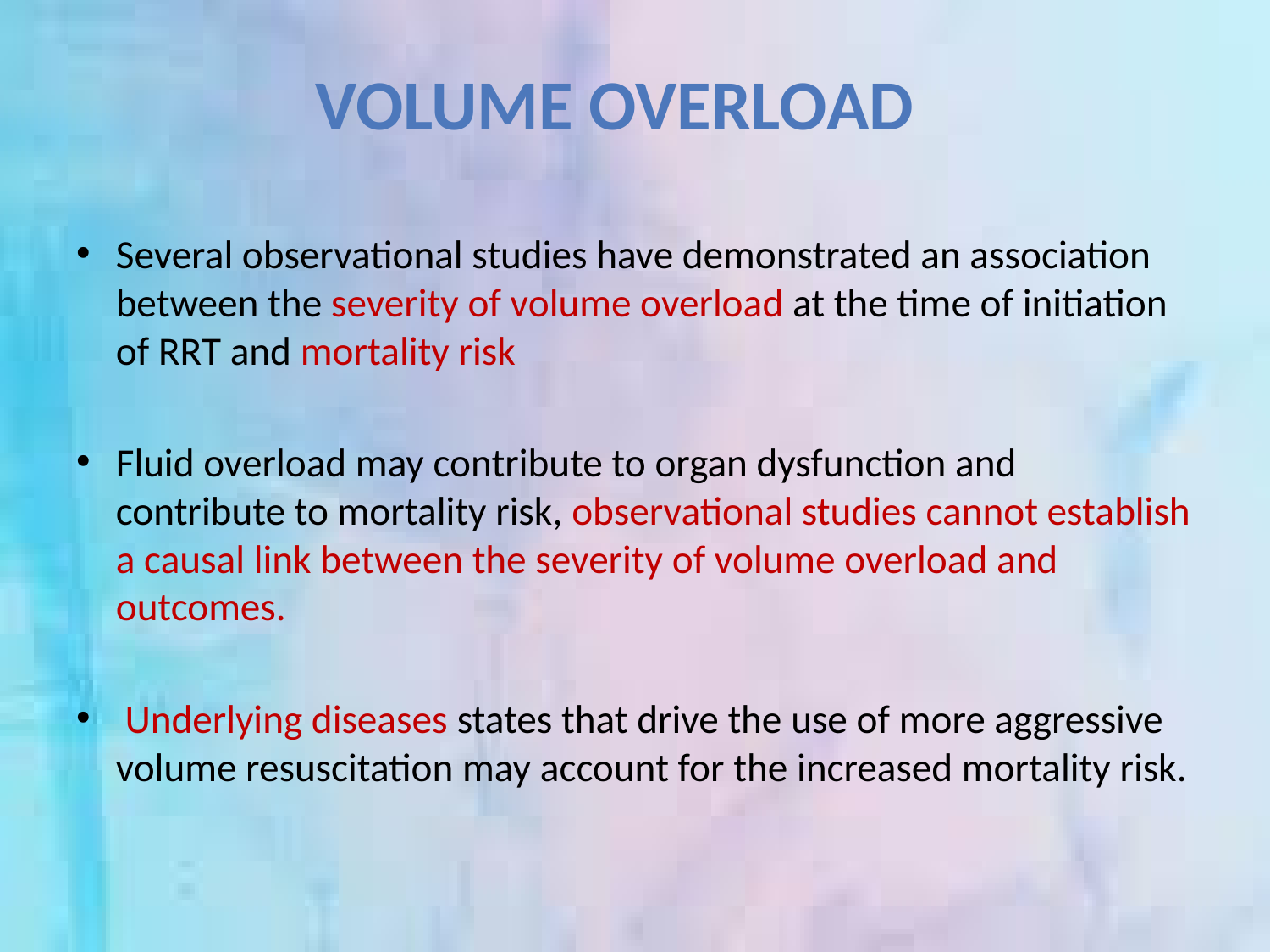

Volume overload
Several observational studies have demonstrated an association between the severity of volume overload at the time of initiation of RRT and mortality risk

Fluid overload may contribute to organ dysfunction and contribute to mortality risk, observational studies cannot establish a causal link between the severity of volume overload and outcomes.

 Underlying diseases states that drive the use of more aggressive volume resuscitation may account for the increased mortality risk.